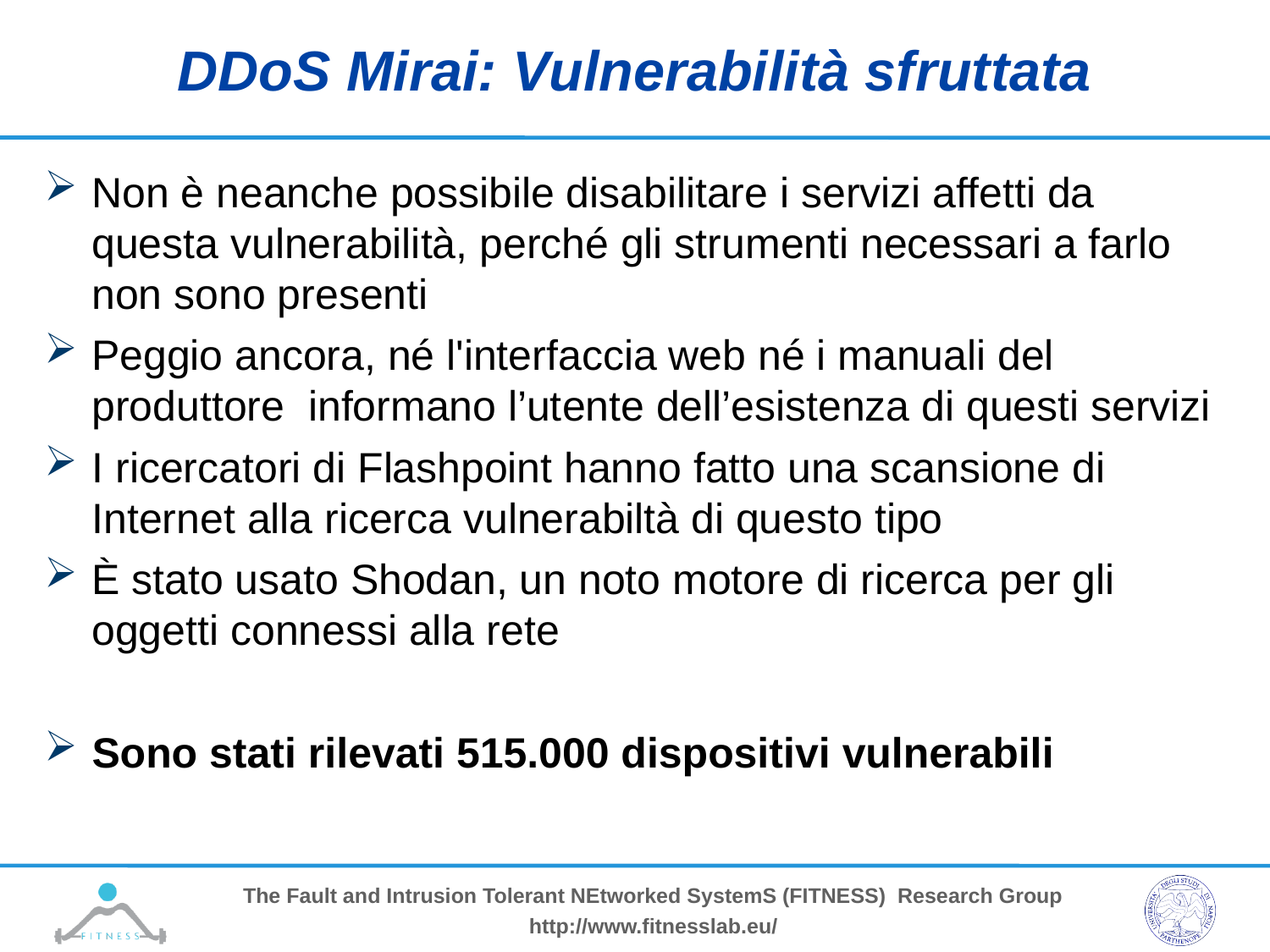

# DDoS Mirai: Vulnerabilità sfruttata
Non è neanche possibile disabilitare i servizi affetti da questa vulnerabilità, perché gli strumenti necessari a farlo non sono presenti
Peggio ancora, né l'interfaccia web né i manuali del produttore  informano l’utente dell’esistenza di questi servizi
I ricercatori di Flashpoint hanno fatto una scansione di Internet alla ricerca vulnerabiltà di questo tipo
È stato usato Shodan, un noto motore di ricerca per gli oggetti connessi alla rete

Sono stati rilevati 515.000 dispositivi vulnerabili